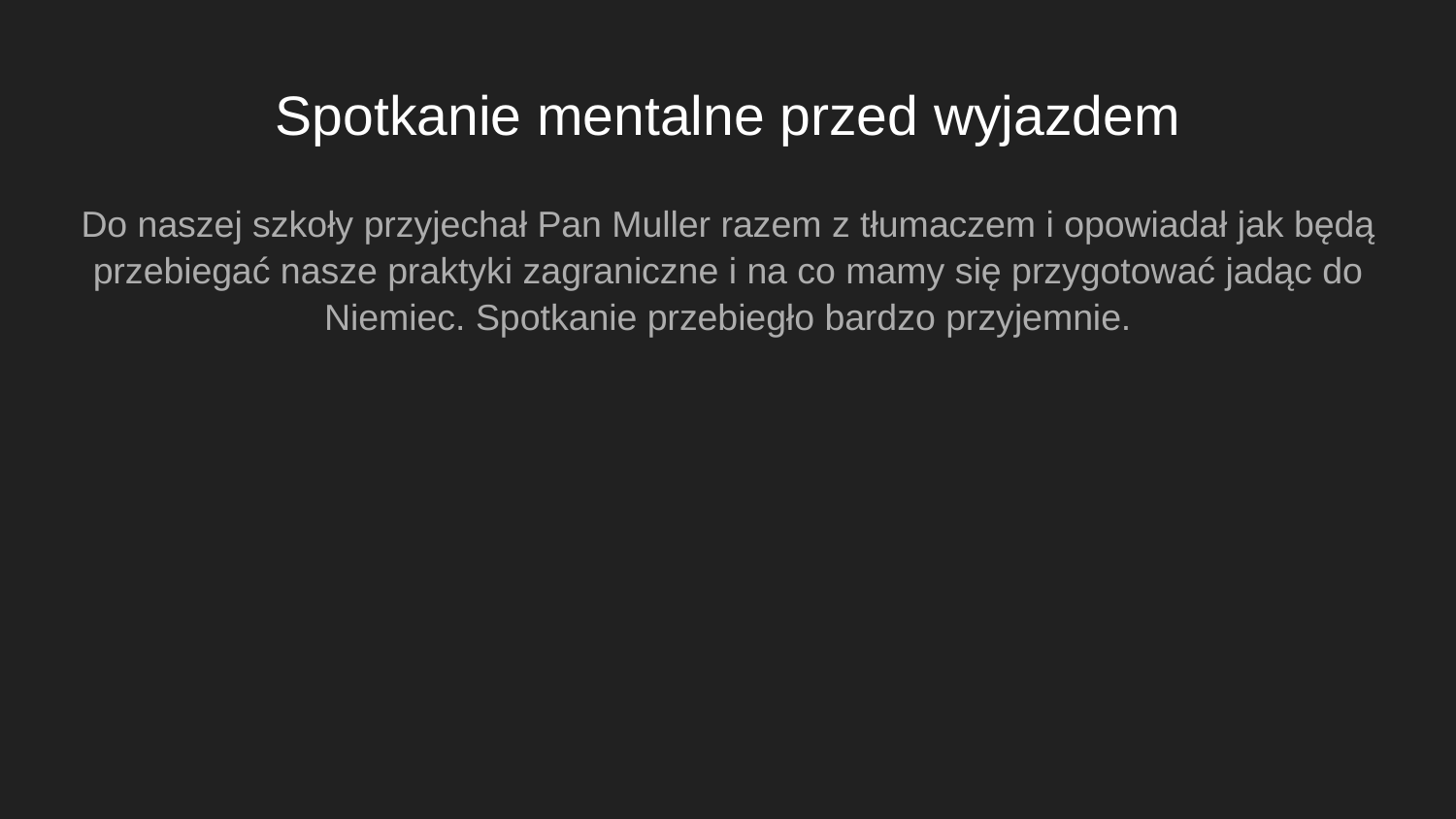

# Spotkanie mentalne przed wyjazdem
Do naszej szkoły przyjechał Pan Muller razem z tłumaczem i opowiadał jak będą przebiegać nasze praktyki zagraniczne i na co mamy się przygotować jadąc do Niemiec. Spotkanie przebiegło bardzo przyjemnie.